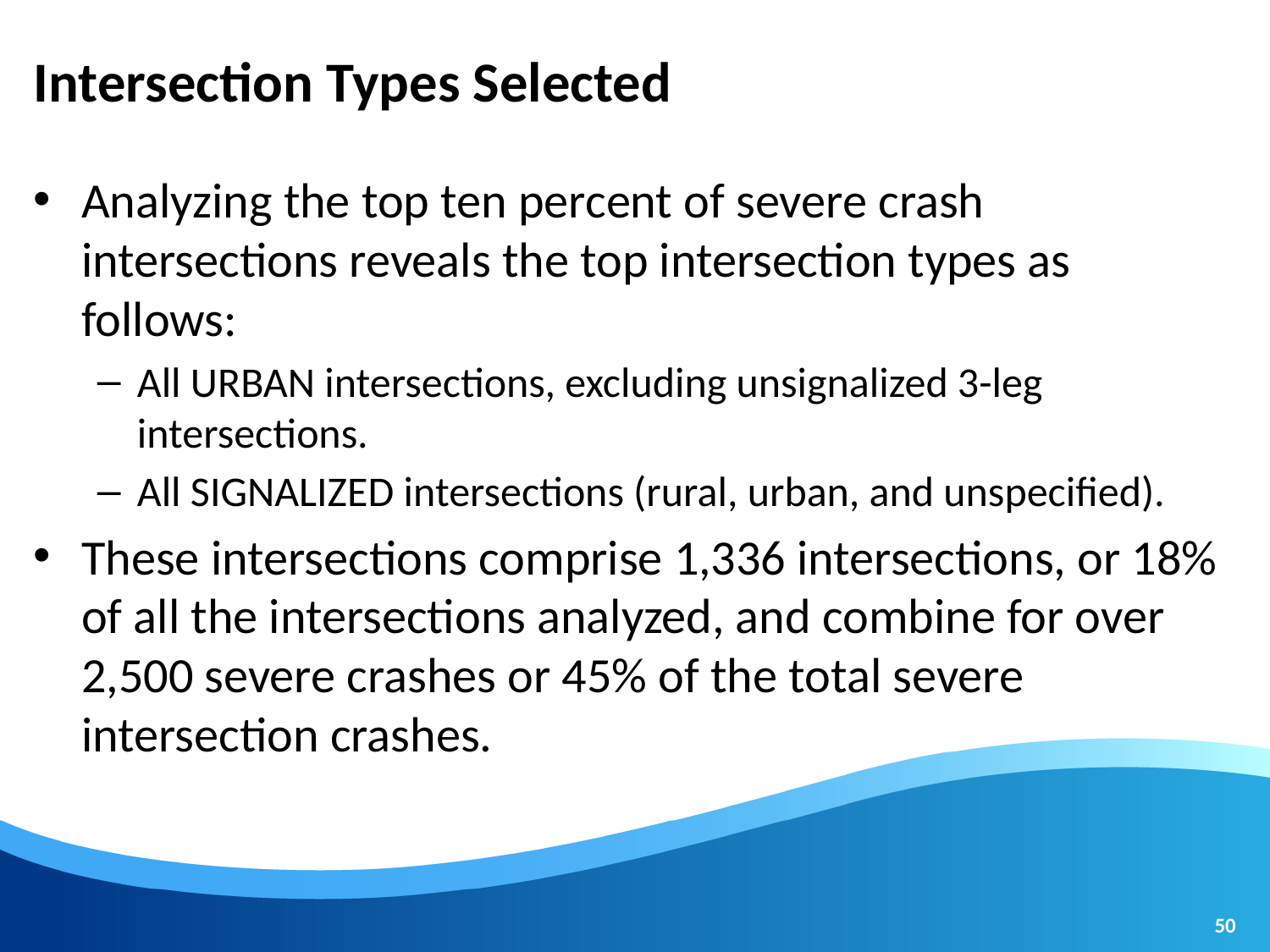

# Intersection Types Selected
Analyzing the top ten percent of severe crash intersections reveals the top intersection types as follows:
All URBAN intersections, excluding unsignalized 3-leg intersections.
All SIGNALIZED intersections (rural, urban, and unspecified).
These intersections comprise 1,336 intersections, or 18% of all the intersections analyzed, and combine for over 2,500 severe crashes or 45% of the total severe intersection crashes.

50